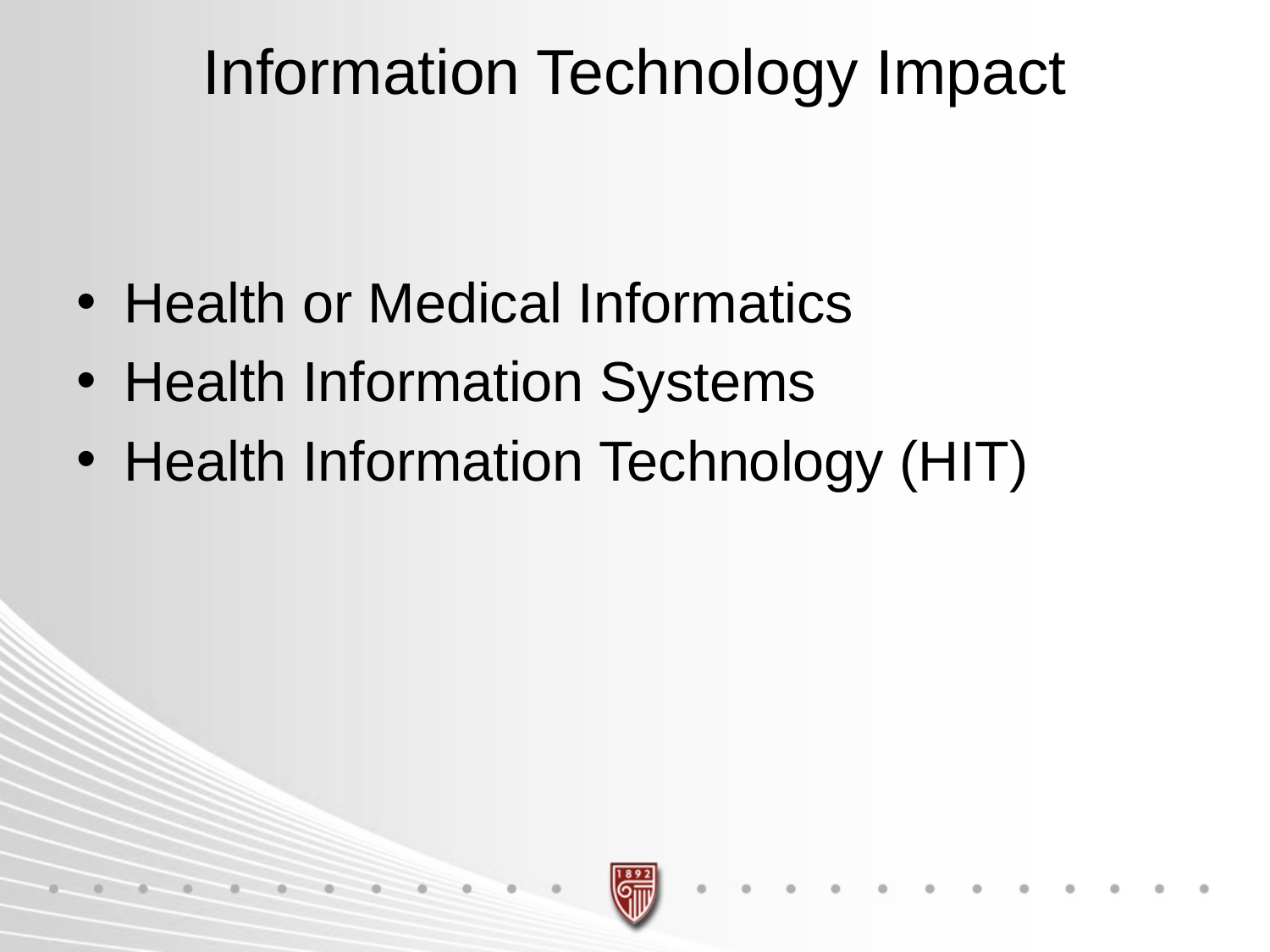

# Information Technology Impact
Health or Medical Informatics
Health Information Systems
Health Information Technology (HIT)